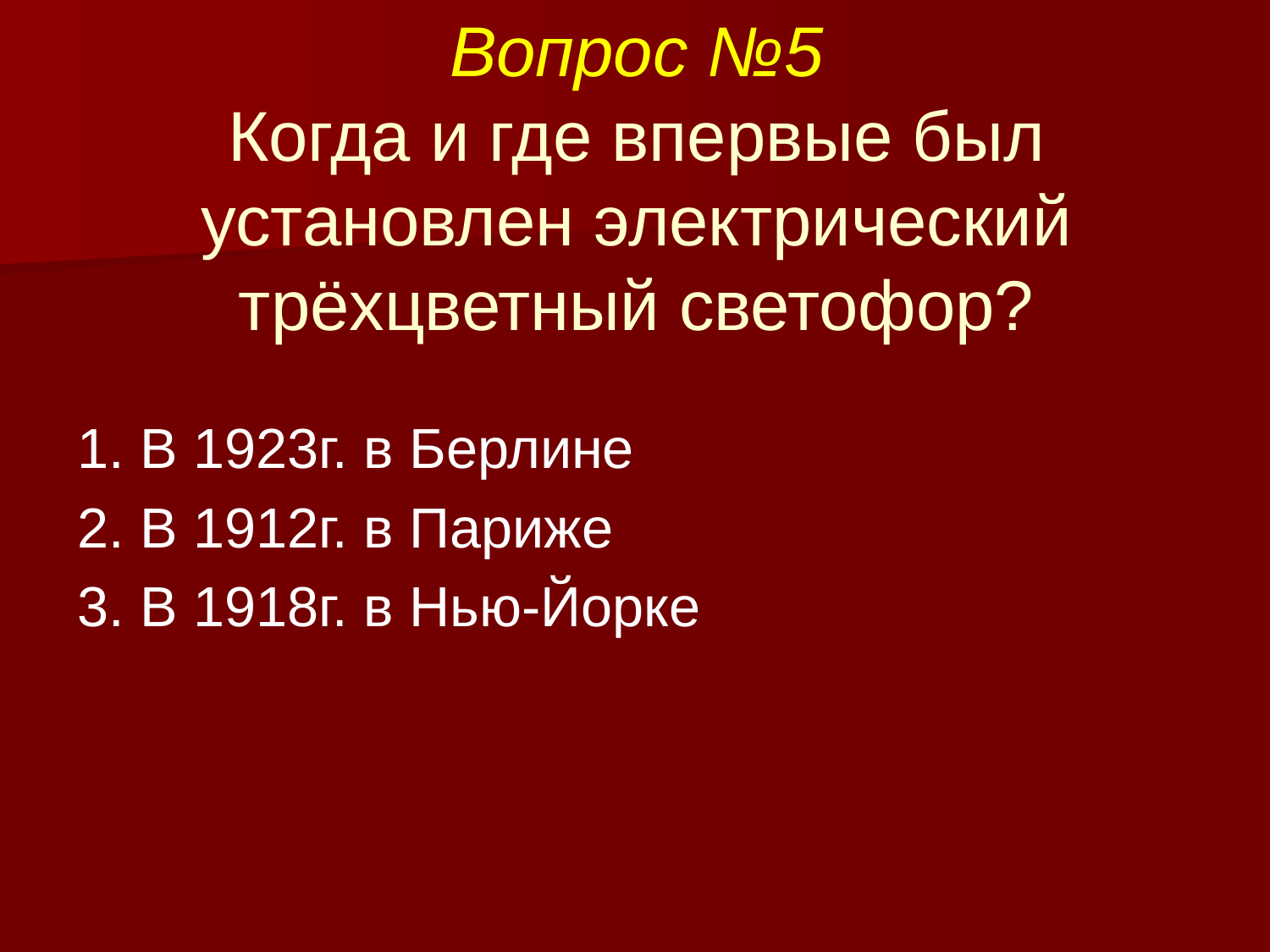

# Вопрос №5 Когда и где впервые был установлен электрический трёхцветный светофор?
1. В 1923г. в Берлине
2. В 1912г. в Париже
3. В 1918г. в Нью-Йорке